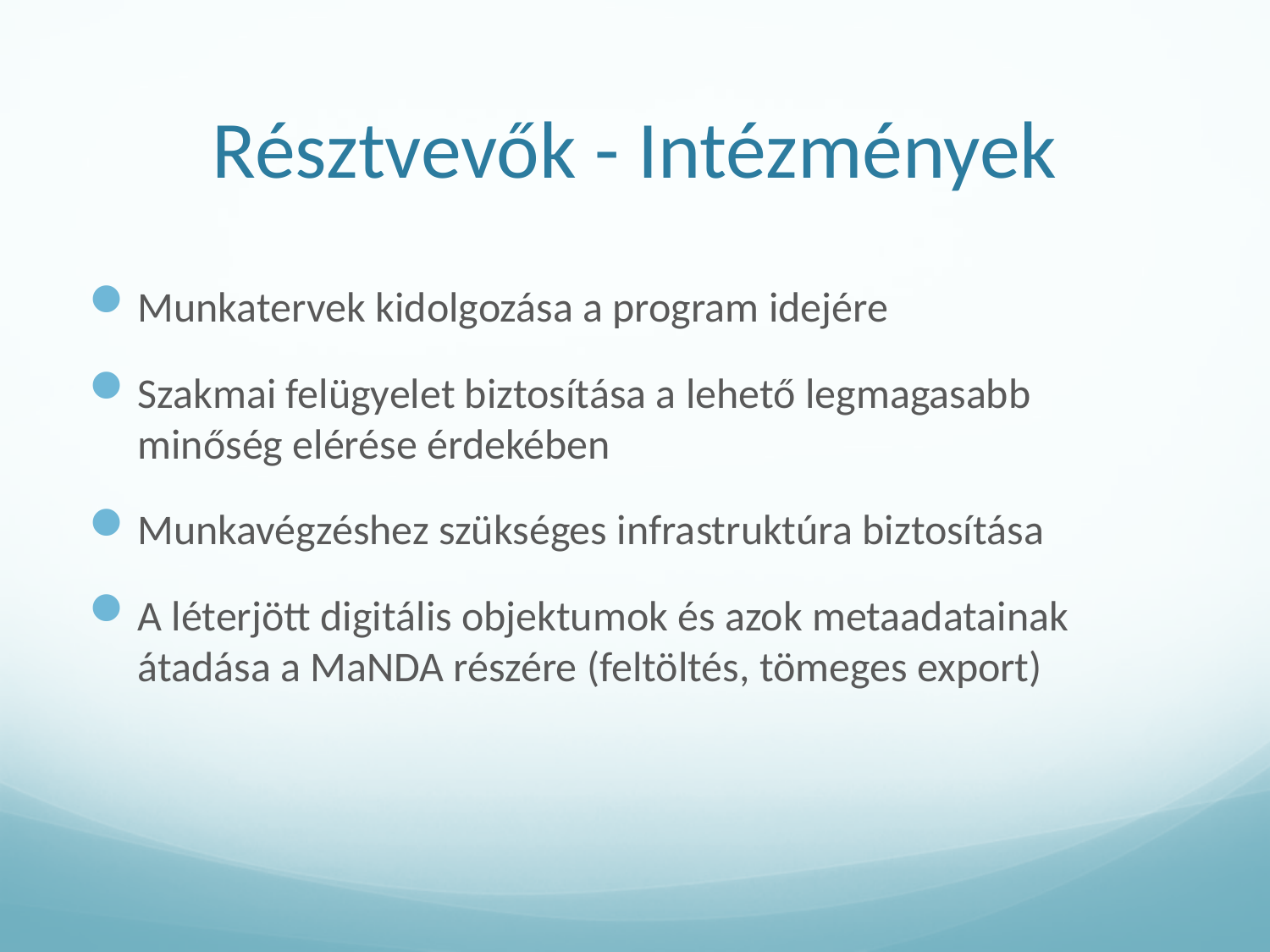

# Résztvevők - Intézmények
Munkatervek kidolgozása a program idejére
Szakmai felügyelet biztosítása a lehető legmagasabb minőség elérése érdekében
Munkavégzéshez szükséges infrastruktúra biztosítása
A léterjött digitális objektumok és azok metaadatainak átadása a MaNDA részére (feltöltés, tömeges export)